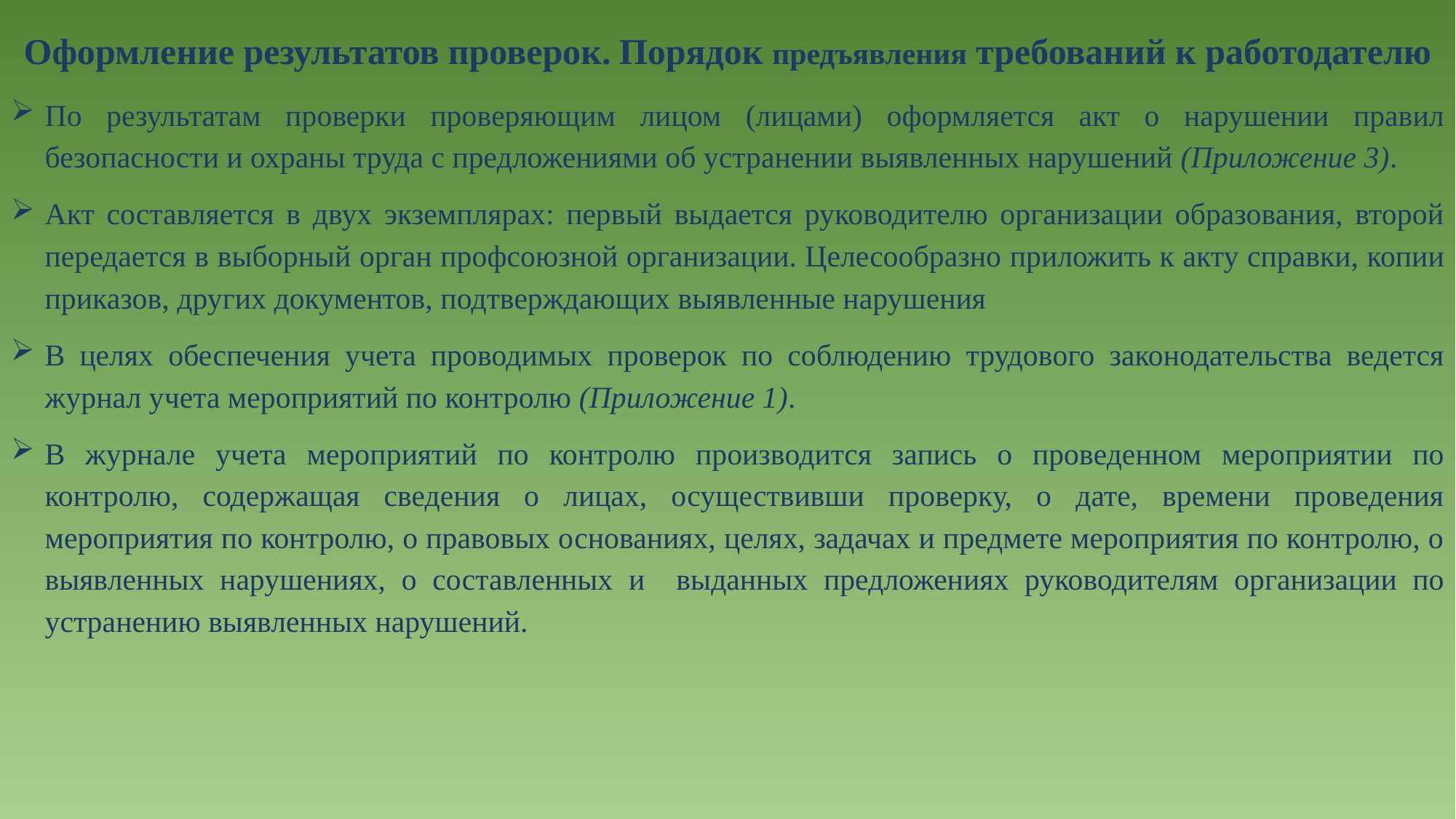

Оформление результатов проверок. Порядок предъявления требований к работодателю
По результатам проверки проверяющим лицом (лицами) оформляется акт о нарушении правил безопасности и охраны труда с предложениями об устранении выявленных нарушений (Приложение 3).
Акт составляется в двух экземплярах: первый выдается руководителю организации образования, второй передается в выборный орган профсоюзной организации. Целесообразно приложить к акту справки, копии приказов, других документов, подтверждающих выявленные нарушения
В целях обеспечения учета проводимых проверок по соблюдению трудового законодательства ведется журнал учета мероприятий по контролю (Приложение 1).
В журнале учета мероприятий по контролю производится запись о проведенном мероприятии по контролю, содержащая сведения о лицах, осуществивши проверку, о дате, времени проведения мероприятия по контролю, о правовых основаниях, целях, задачах и предмете мероприятия по контролю, о выявленных нарушениях, о составленных и  выданных предложениях руководителям организации по устранению выявленных нарушений.